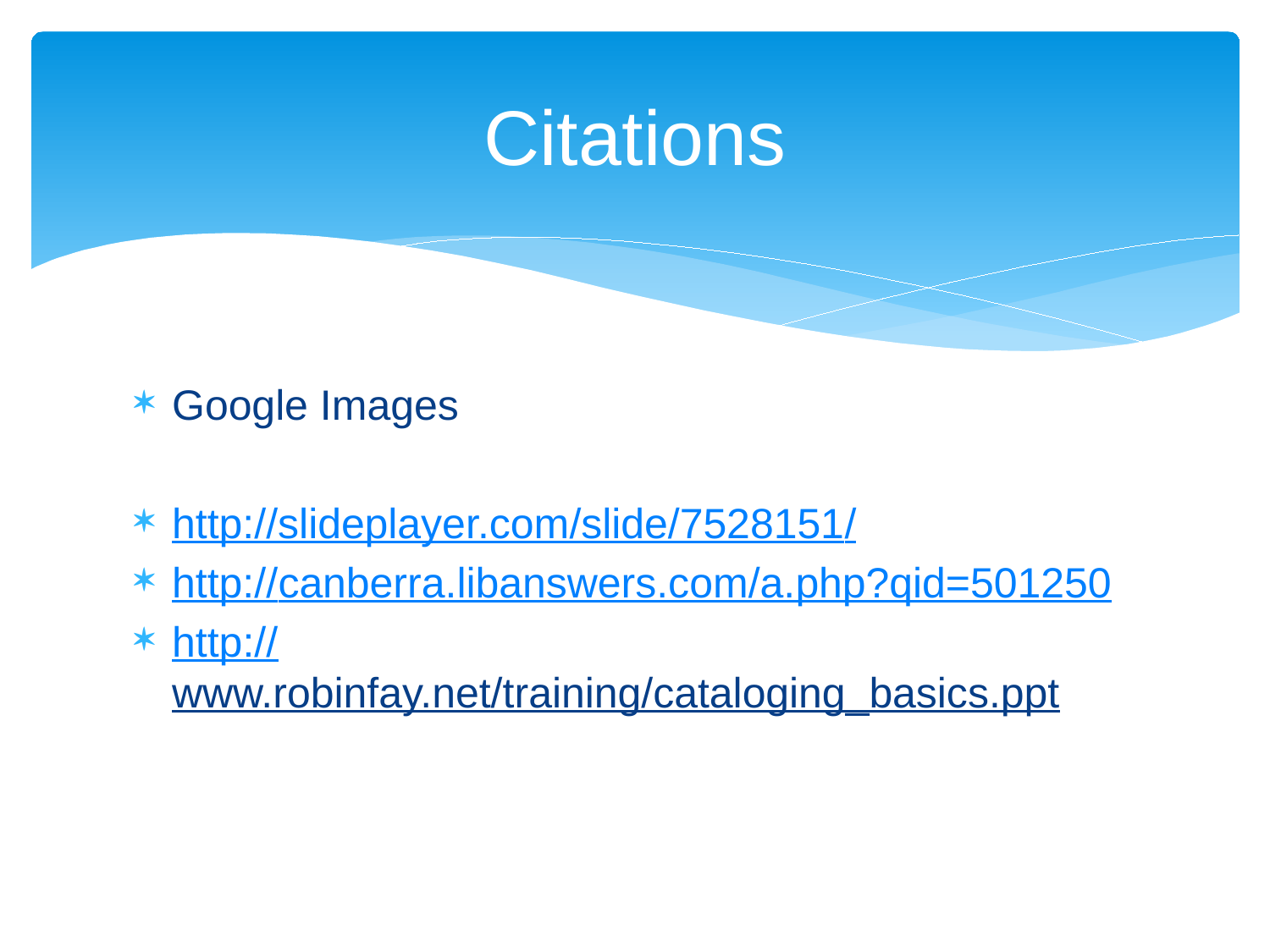

# Citations
Google Images

http://slideplayer.com/slide/7528151/
http://canberra.libanswers.com/a.php?qid=501250
http://www.robinfay.net/training/cataloging_basics.ppt